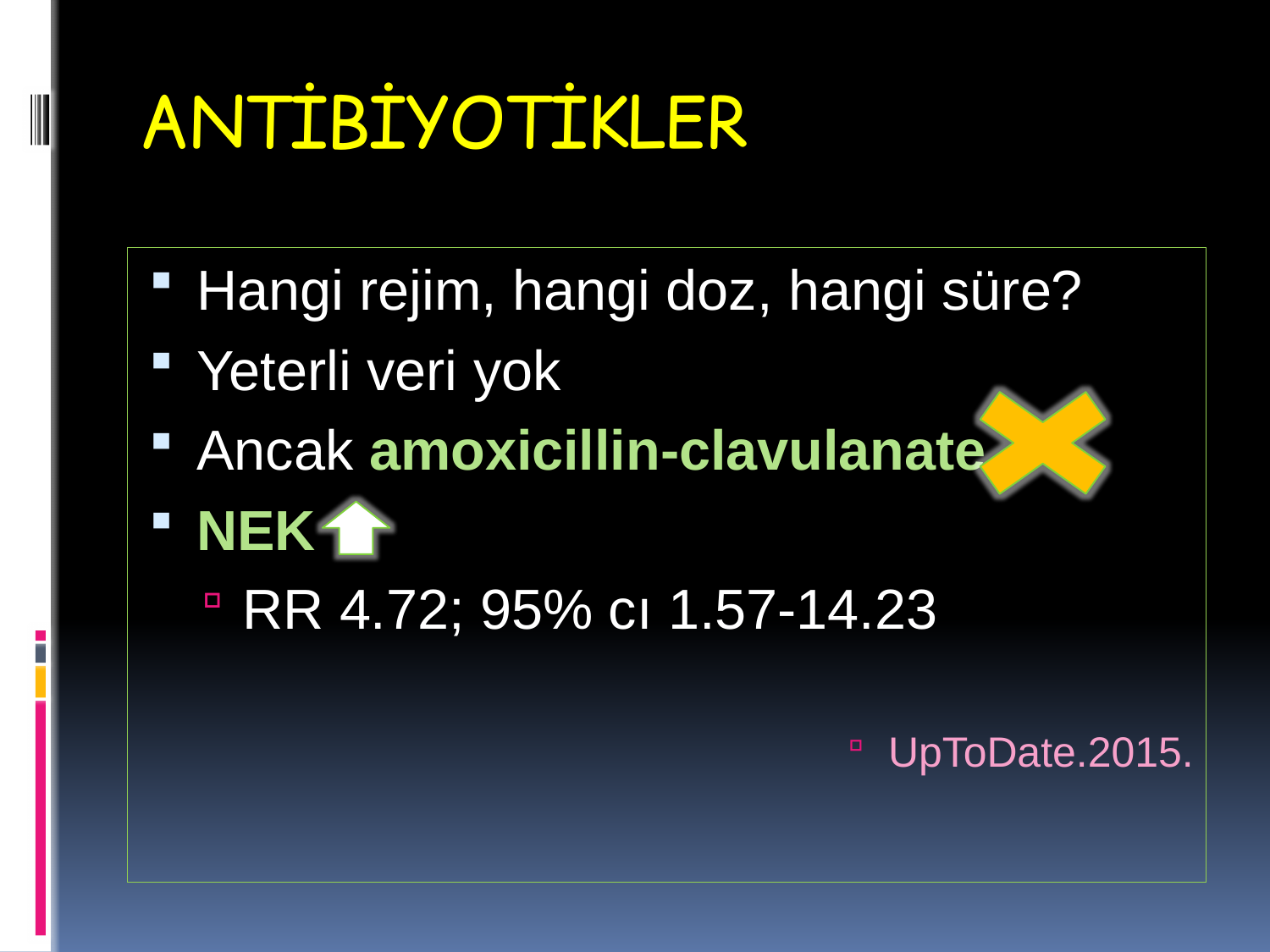

# ANTİBİYOTİKLER
Hangi rejim, hangi doz, hangi süre?
Yeterli veri yok
Ancak amoxicillin-clavulanate
NEK
RR 4.72; 95% cı 1.57-14.23

UpToDate.2015.